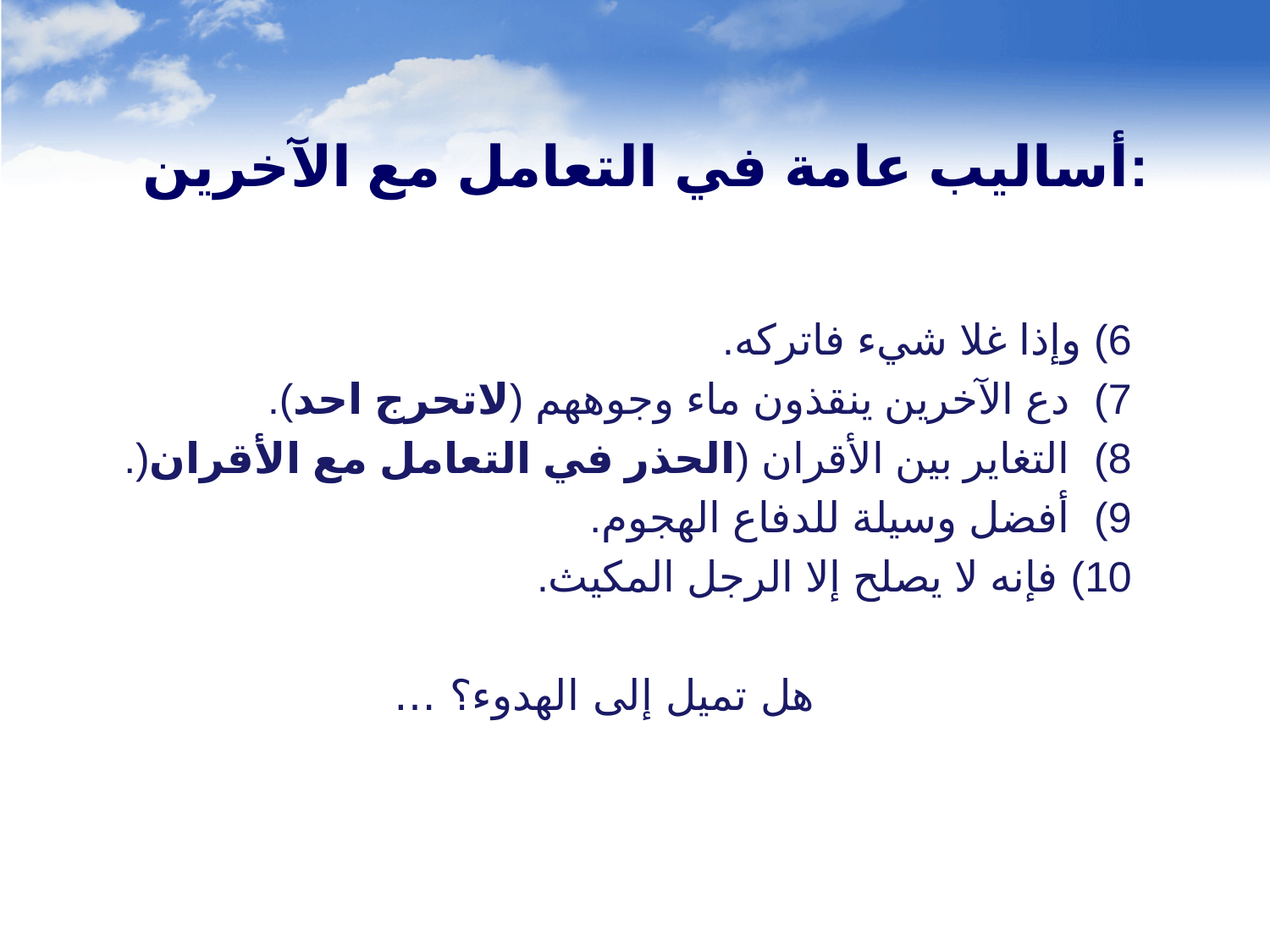

# أساليب عامة في التعامل مع الآخرين:
6) وإذا غلا شيء فاتركه.
7)  دع الآخرين ينقذون ماء وجوههم (لاتحرج احد).
8)  التغاير بين الأقران (الحذر في التعامل مع الأقران(.
9)  أفضل وسيلة للدفاع الهجوم.
10) فإنه لا يصلح إلا الرجل المكيث.

… هل تميل إلى الهدوء؟